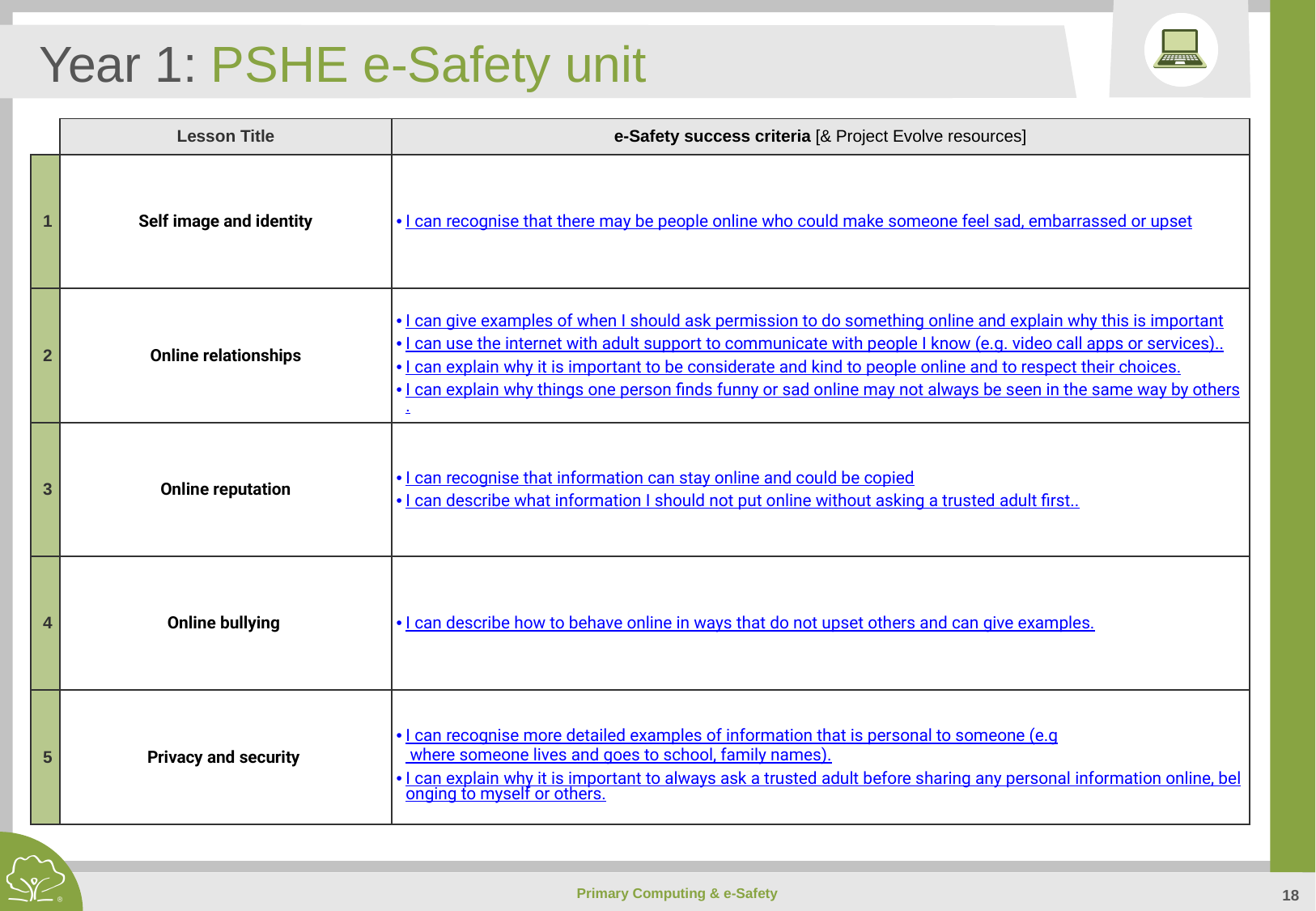

Year 1: PSHE e-Safety unit
|  | Lesson Title | e-Safety success criteria [& Project Evolve resources] |
| --- | --- | --- |
| 1 | Self image and identity | I can recognise that there may be people online who could make someone feel sad, embarrassed or upset |
| 2 | Online relationships | I can give examples of when I should ask permission to do something online and explain why this is important I can use the internet with adult support to communicate with people I know (e.g. video call apps or services).. I can explain why it is important to be considerate and kind to people online and to respect their choices. I can explain why things one person finds funny or sad online may not always be seen in the same way by others. |
| 3 | Online reputation | I can recognise that information can stay online and could be copied I can describe what information I should not put online without asking a trusted adult first.. |
| 4 | Online bullying | I can describe how to behave online in ways that do not upset others and can give examples. |
| 5 | Privacy and security | I can recognise more detailed examples of information that is personal to someone (e.g where someone lives and goes to school, family names). I can explain why it is important to always ask a trusted adult before sharing any personal information online, belonging to myself or others. |